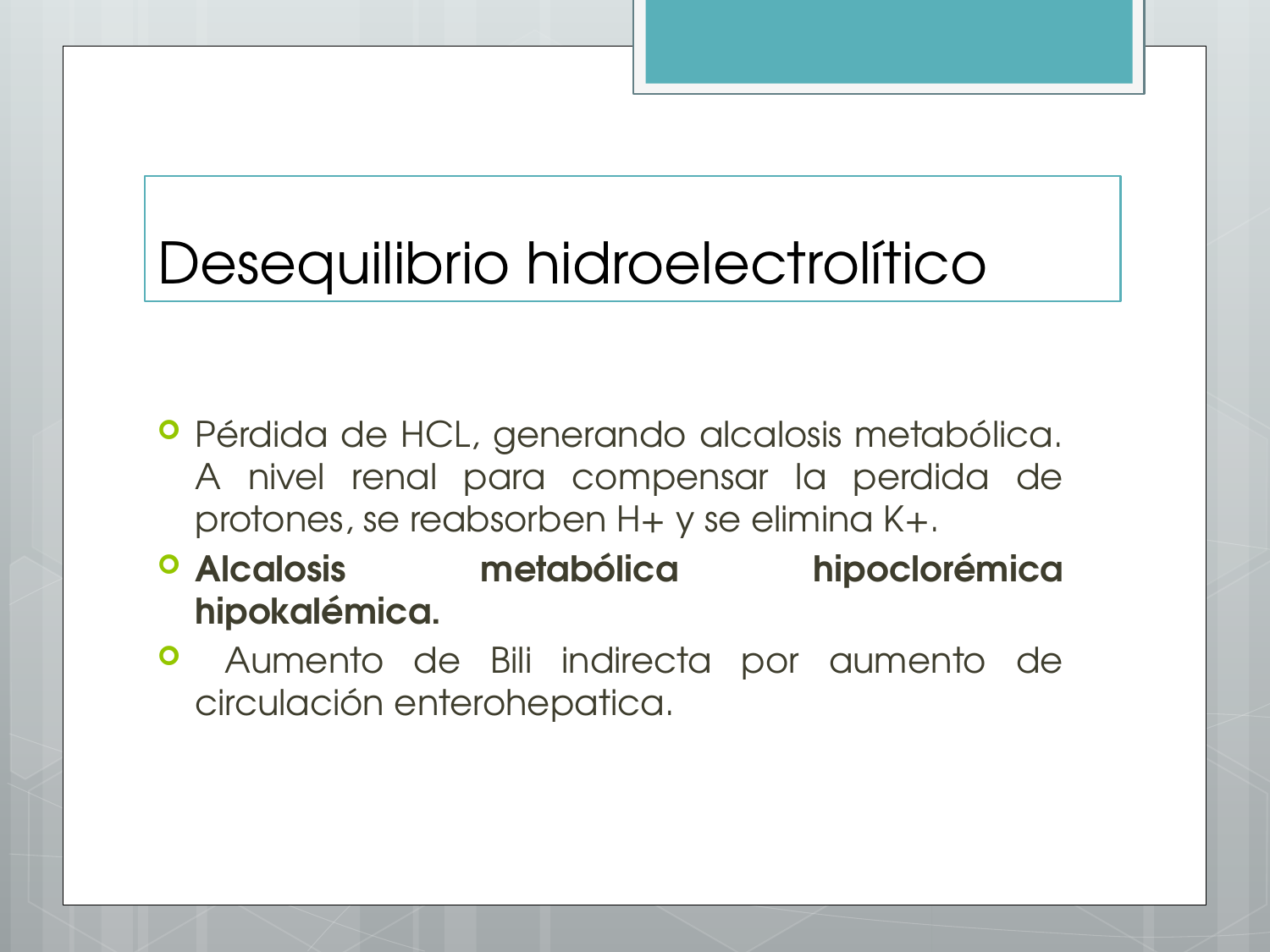

# Desequilibrio hidroelectrolítico
Pérdida de HCL, generando alcalosis metabólica. A nivel renal para compensar la perdida de protones, se reabsorben H+ y se elimina K+.
Alcalosis metabólica hipoclorémica hipokalémica.
 Aumento de Bili indirecta por aumento de circulación enterohepatica.